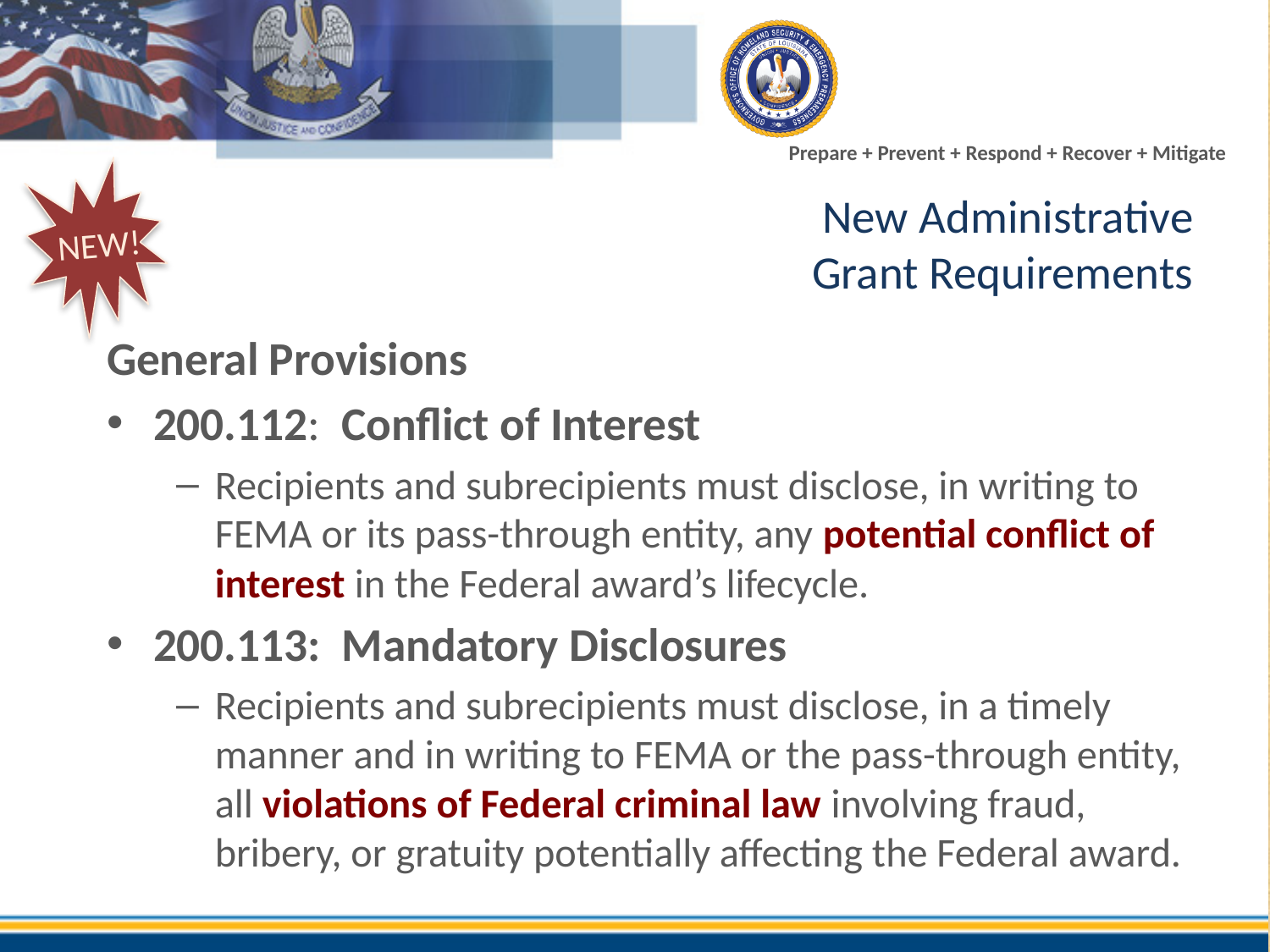

NEW!
# New Administrative Grant Requirements
General Provisions
200.112:  Conflict of Interest
Recipients and subrecipients must disclose, in writing to FEMA or its pass-through entity, any potential conflict of interest in the Federal award’s lifecycle.
200.113:  Mandatory Disclosures
Recipients and subrecipients must disclose, in a timely manner and in writing to FEMA or the pass-through entity, all violations of Federal criminal law involving fraud, bribery, or gratuity potentially affecting the Federal award.